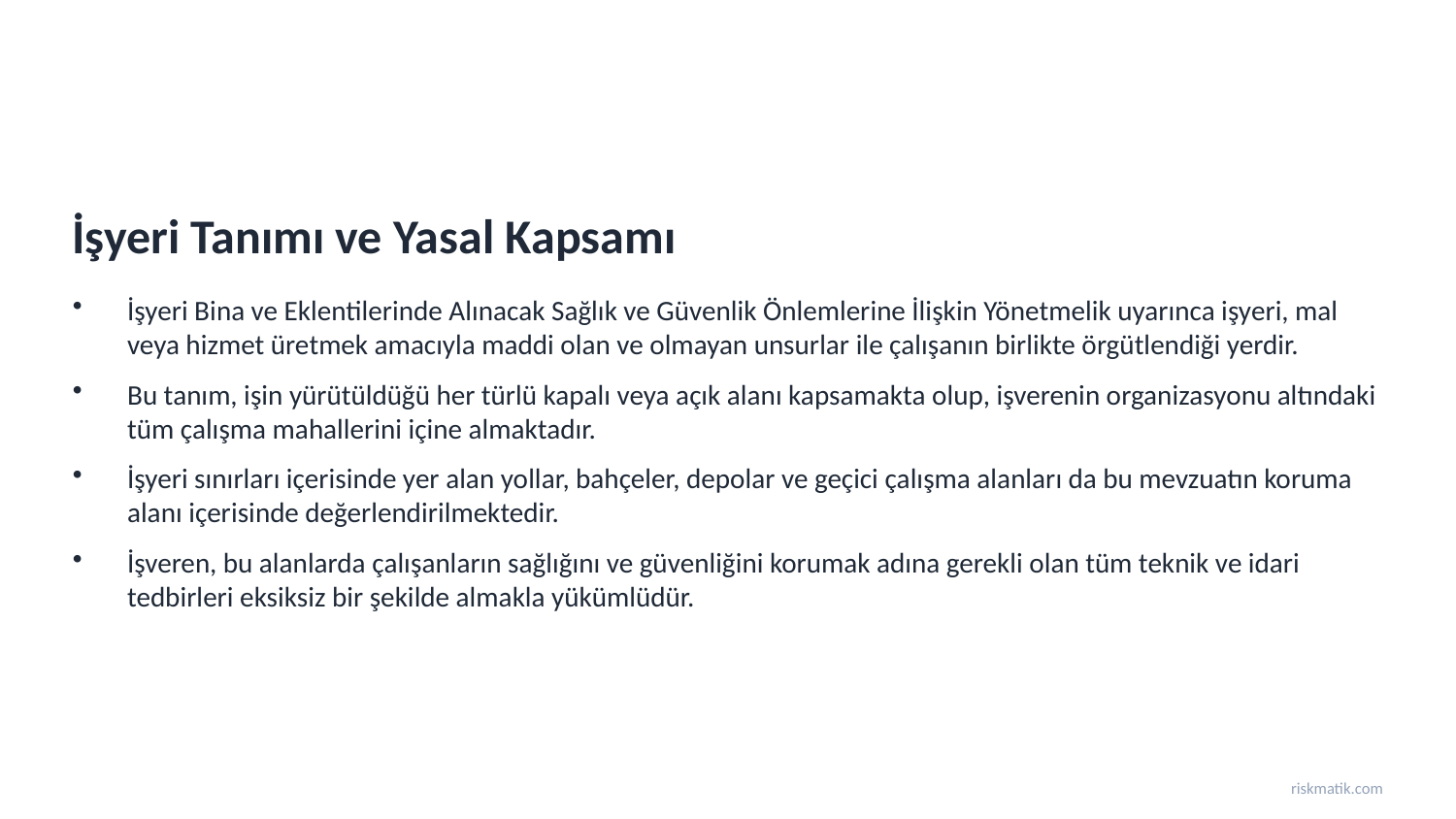

İşyeri Tanımı ve Yasal Kapsamı
İşyeri Bina ve Eklentilerinde Alınacak Sağlık ve Güvenlik Önlemlerine İlişkin Yönetmelik uyarınca işyeri, mal veya hizmet üretmek amacıyla maddi olan ve olmayan unsurlar ile çalışanın birlikte örgütlendiği yerdir.
Bu tanım, işin yürütüldüğü her türlü kapalı veya açık alanı kapsamakta olup, işverenin organizasyonu altındaki tüm çalışma mahallerini içine almaktadır.
İşyeri sınırları içerisinde yer alan yollar, bahçeler, depolar ve geçici çalışma alanları da bu mevzuatın koruma alanı içerisinde değerlendirilmektedir.
İşveren, bu alanlarda çalışanların sağlığını ve güvenliğini korumak adına gerekli olan tüm teknik ve idari tedbirleri eksiksiz bir şekilde almakla yükümlüdür.
riskmatik.com